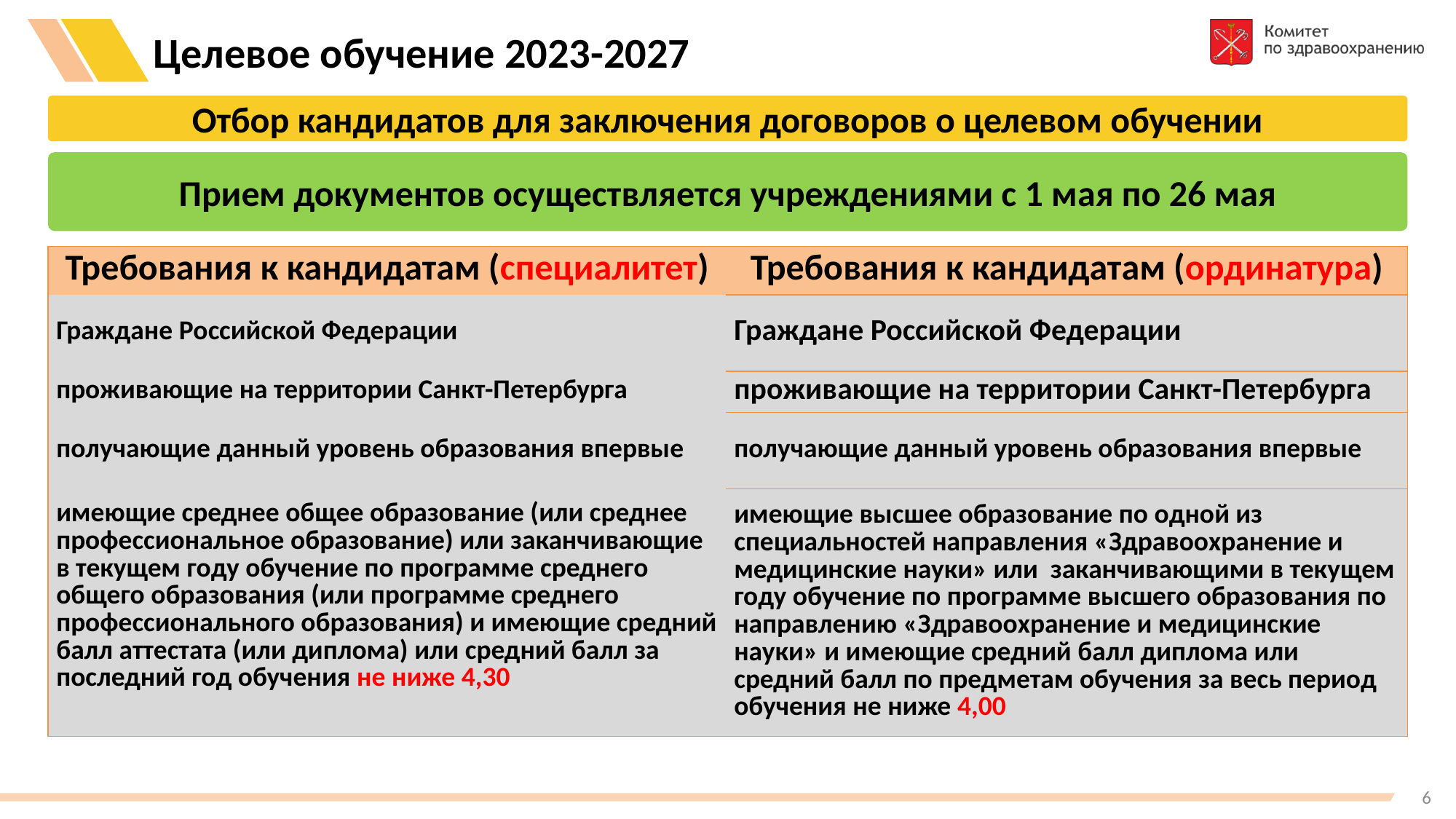

Целевое обучение 2023-2027
Отбор кандидатов для заключения договоров о целевом обучении
Прием документов осуществляется учреждениями с 1 мая по 26 мая
| Требования к кандидатам (специалитет) | Требования к кандидатам (ординатура) |
| --- | --- |
| Граждане Российской Федерации | Граждане Российской Федерации |
| проживающие на территории Санкт-Петербурга | проживающие на территории Санкт-Петербурга |
| получающие данный уровень образования впервые | получающие данный уровень образования впервые |
| имеющие среднее общее образование (или среднее профессиональное образование) или заканчивающие в текущем году обучение по программе среднего общего образования (или программе среднего профессионального образования) и имеющие средний балл аттестата (или диплома) или средний балл за последний год обучения не ниже 4,30 | имеющие высшее образование по одной из специальностей направления «Здравоохранение и медицинские науки» или заканчивающими в текущем году обучение по программе высшего образования по направлению «Здравоохранение и медицинские науки» и имеющие средний балл диплома или средний балл по предметам обучения за весь период обучения не ниже 4,00 |
6